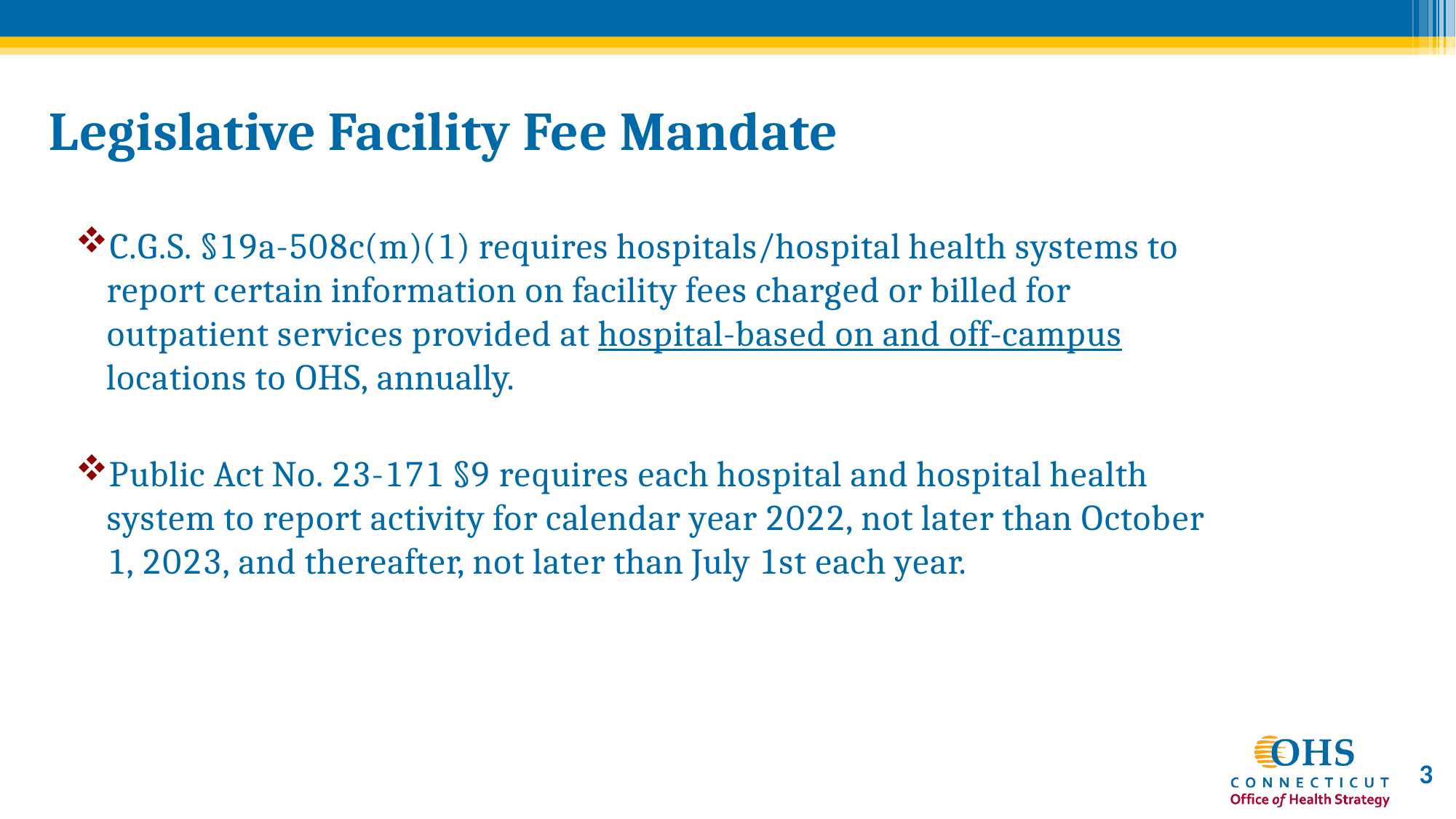

# Legislative Facility Fee Mandate
C.G.S. §19a-508c(m)(1) requires hospitals/hospital health systems to report certain information on facility fees charged or billed for outpatient services provided at hospital-based on and off-campus locations to OHS, annually.

Public Act No. 23-171 §9 requires each hospital and hospital health system to report activity for calendar year 2022, not later than October 1, 2023, and thereafter, not later than July 1st each year.

3